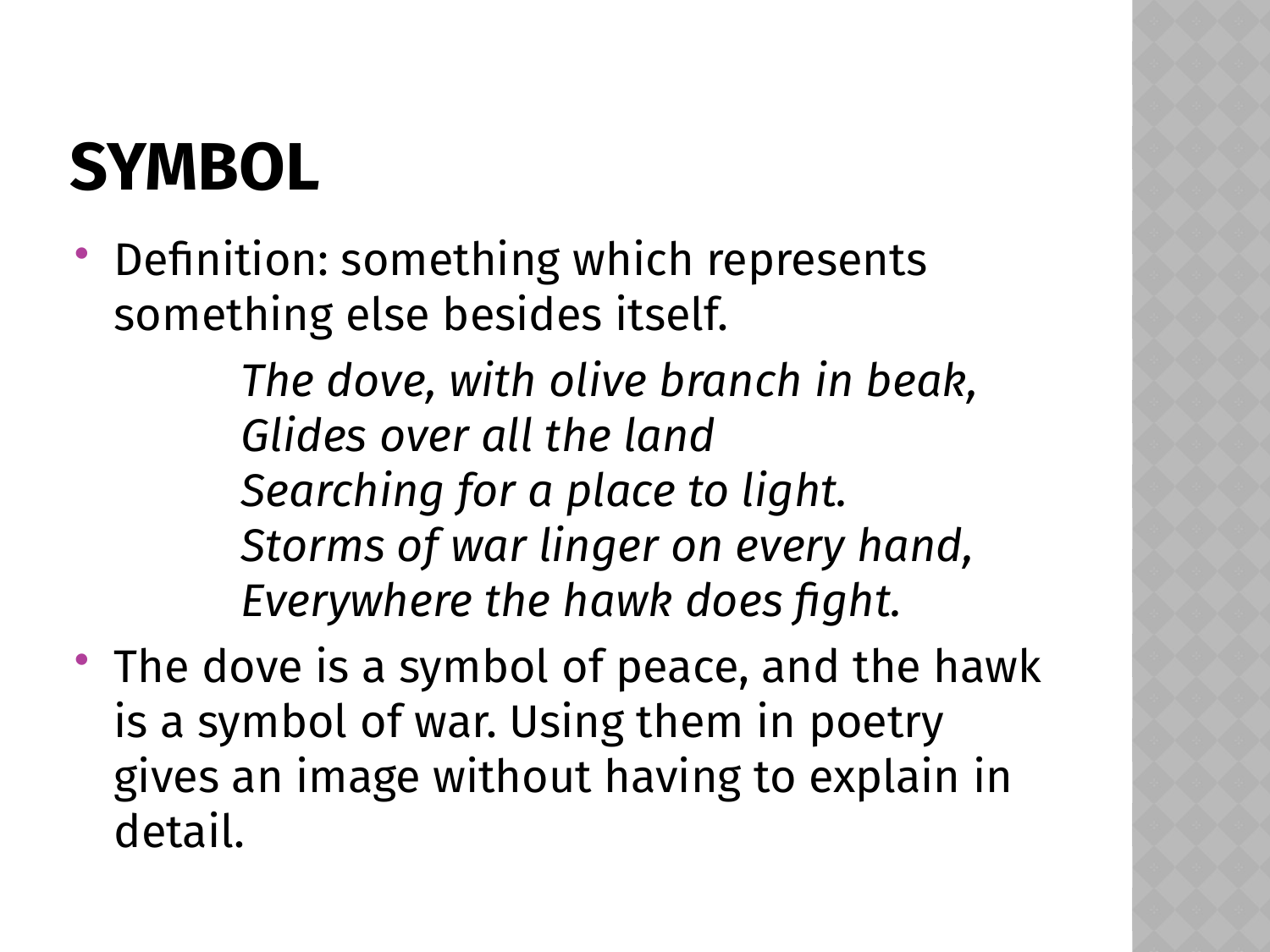

# Symbol
Definition: something which represents something else besides itself.
		The dove, with olive branch in beak,
	Glides over all the land
	Searching for a place to light.
	Storms of war linger on every hand,
	Everywhere the hawk does fight.
The dove is a symbol of peace, and the hawk is a symbol of war. Using them in poetry gives an image without having to explain in detail.